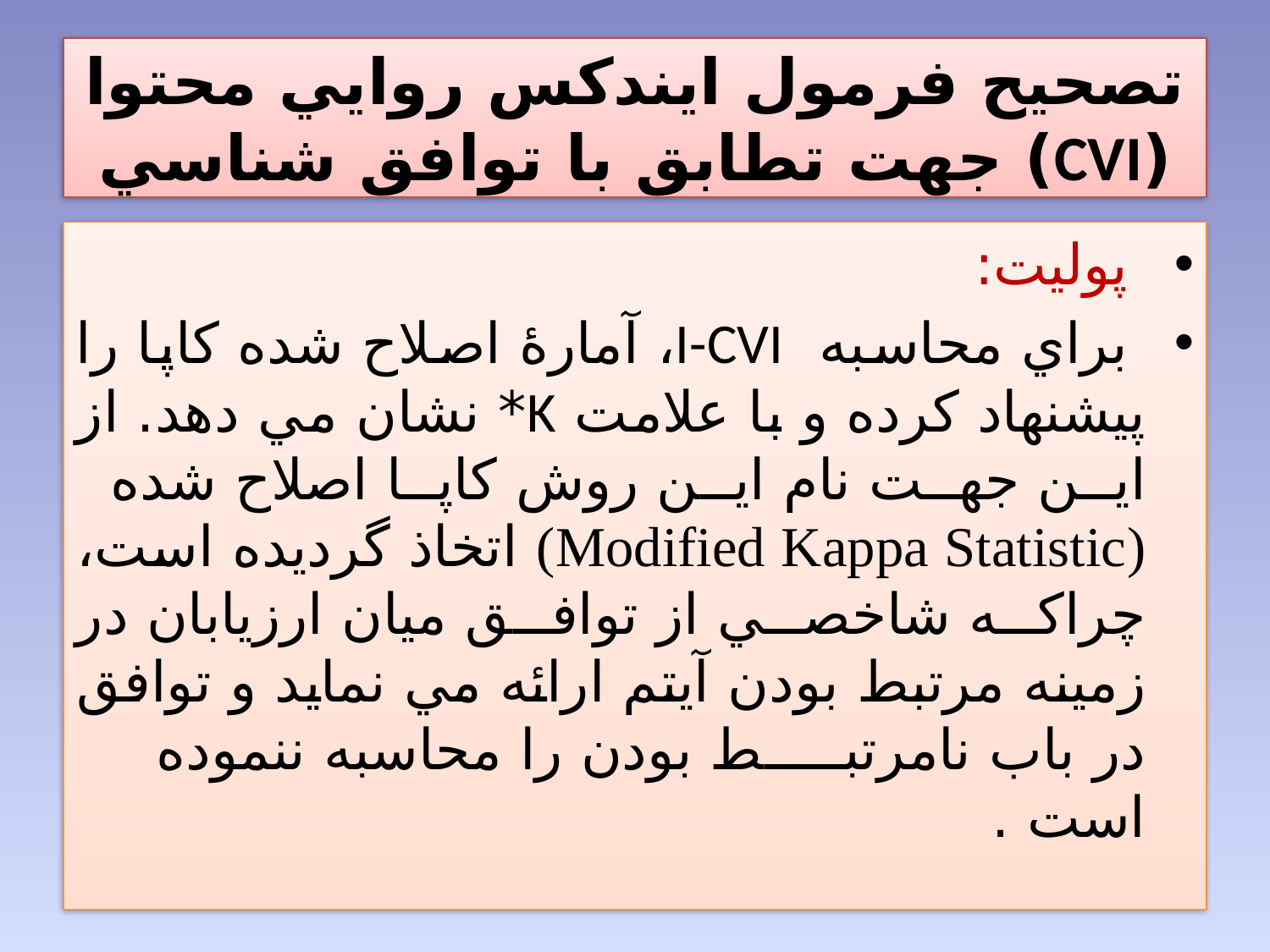

# تصحيح فرمول ايندکس روايي محتوا (CVI) جهت تطابق با توافق شناسي
 پوليت:
 براي محاسبه  I-CVI، آمارۀ اصلاح شده کاپا را پيشنهاد کرده و با علامت K* نشان مي دهد. از اين جهت نام اين روش کاپا اصلاح شده (Modified Kappa Statistic) اتخاذ گرديده است، چراکه شاخصي از توافق ميان ارزيابان در زمينه مرتبط بودن آيتم ارائه مي نمايد و توافق در باب نامرتبط بودن را محاسبه ننموده است .